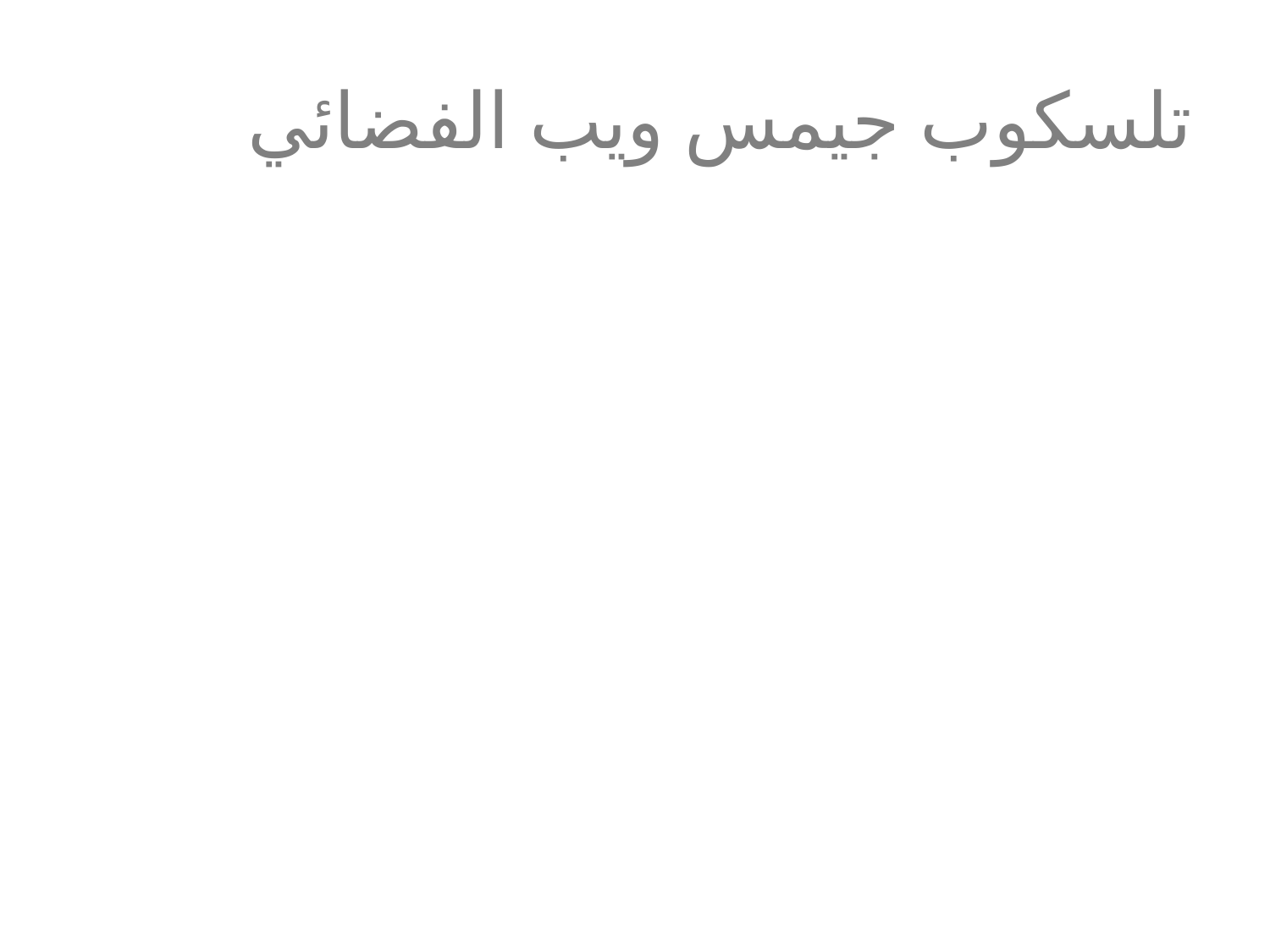

# تلسكوب جيمس ويب الفضائي

قياده البعثة: مركز غودارد للطيران الفضائي
التعاون الدولي مع الايسا ووكالة الفضاء الكندية
رئيس المقاولين: نورروب غرومان تكنولوجيا الفضاء
الصكوك:
كاميرا بالقرب من الاشعه تحت الحمراء (NIRCam) – جامعه اريزونا
بالقرب من الاشعه تحت الحمراء الطيفية (NIRSpec)-الايسا
أداه منتصف الاشعه تحت الحمراء (ميري) – JPL/ESA
مستشعر التوجيه الدقيق (FGS) – CSA
العمليات: معهد علوم التلسكوب الفضائي